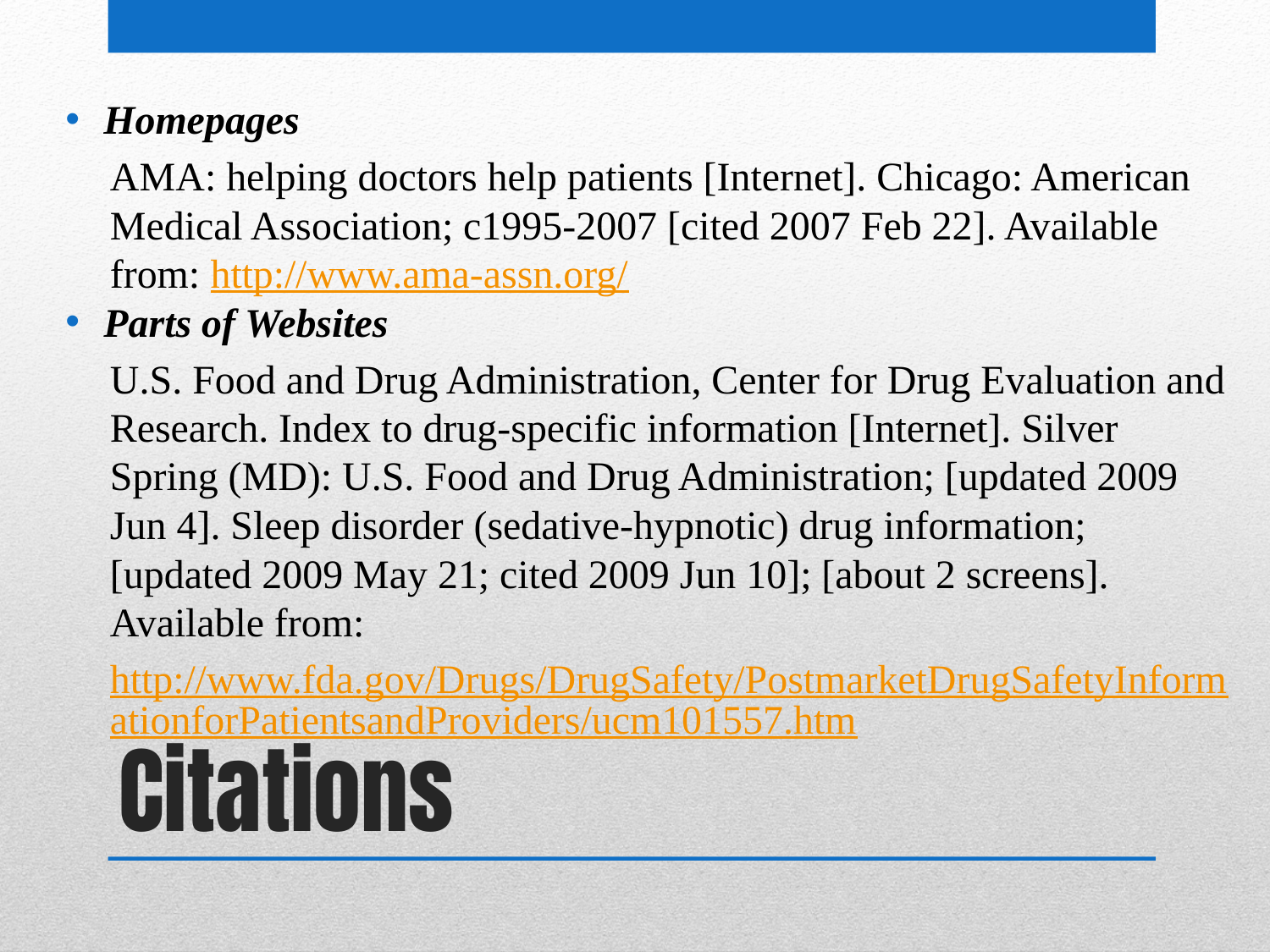

Homepages
AMA: helping doctors help patients [Internet]. Chicago: American Medical Association; c1995-2007 [cited 2007 Feb 22]. Available from: http://www.ama-assn.org/
Parts of Websites
U.S. Food and Drug Administration, Center for Drug Evaluation and Research. Index to drug-specific information [Internet]. Silver Spring (MD): U.S. Food and Drug Administration; [updated 2009 Jun 4]. Sleep disorder (sedative-hypnotic) drug information; [updated 2009 May 21; cited 2009 Jun 10]; [about 2 screens]. Available from:
http://www.fda.gov/Drugs/DrugSafety/PostmarketDrugSafetyInformationforPatientsandProviders/ucm101557.htm

# Citations